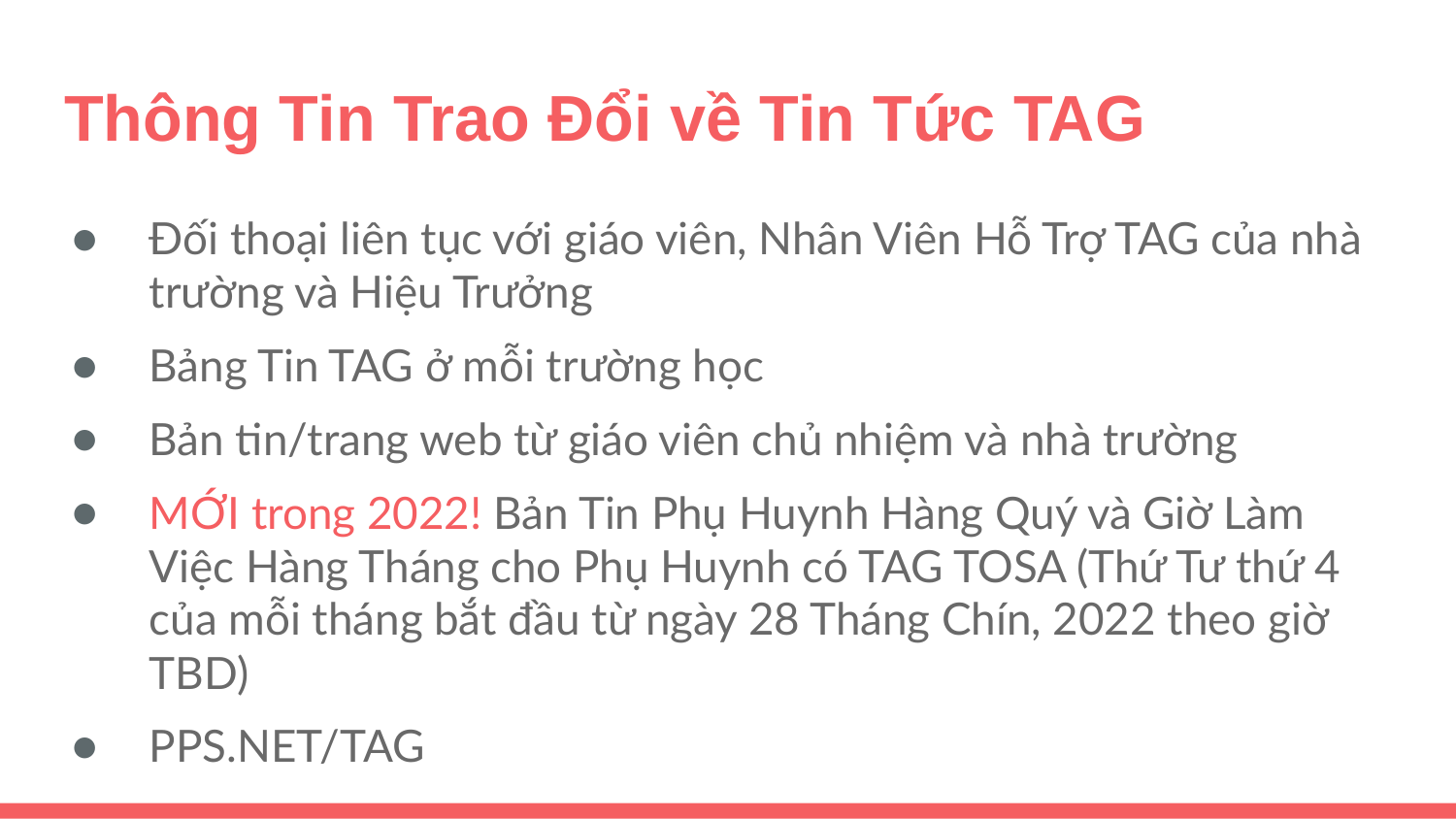

# Thông Tin Trao Đổi về Tin Tức TAG
Đối thoại liên tục với giáo viên, Nhân Viên Hỗ Trợ TAG của nhà trường và Hiệu Trưởng
Bảng Tin TAG ở mỗi trường học
Bản tin/trang web từ giáo viên chủ nhiệm và nhà trường
MỚI trong 2022! Bản Tin Phụ Huynh Hàng Quý và Giờ Làm Việc Hàng Tháng cho Phụ Huynh có TAG TOSA (Thứ Tư thứ 4 của mỗi tháng bắt đầu từ ngày 28 Tháng Chín, 2022 theo giờ TBD)
PPS.NET/TAG